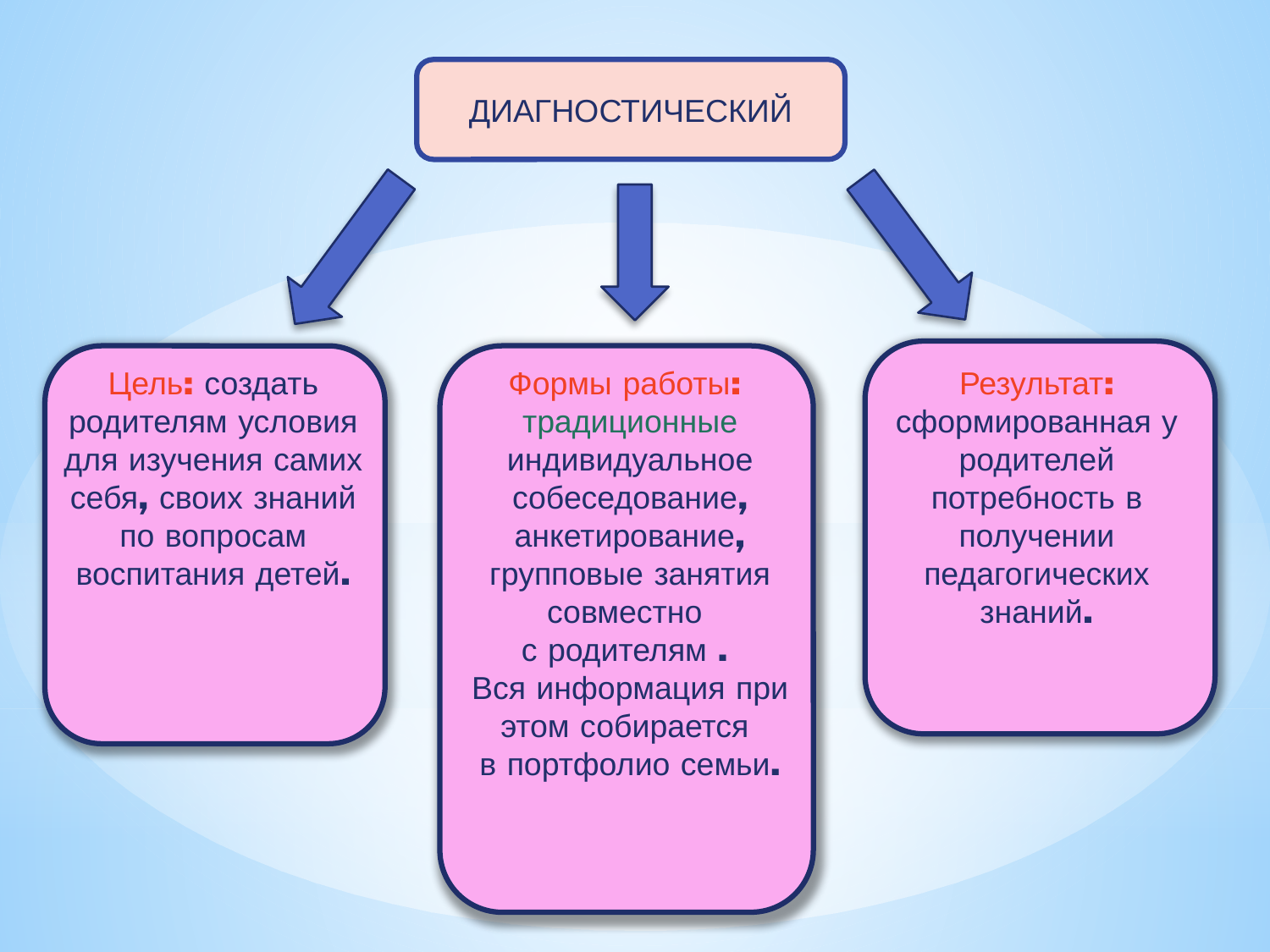

ДИАГНОСТИЧЕСКИЙ

Цель: создать родителям условия для изучения самих себя, своих знаний по вопросам воспитания детей.
Формы работы:
традиционные индивидуальное собеседование, анкетирование, групповые занятия совместно
с родителям .
Вся информация при этом собирается
в портфолио семьи.
Результат: сформированная у родителей потребность в получении педагогических знаний.